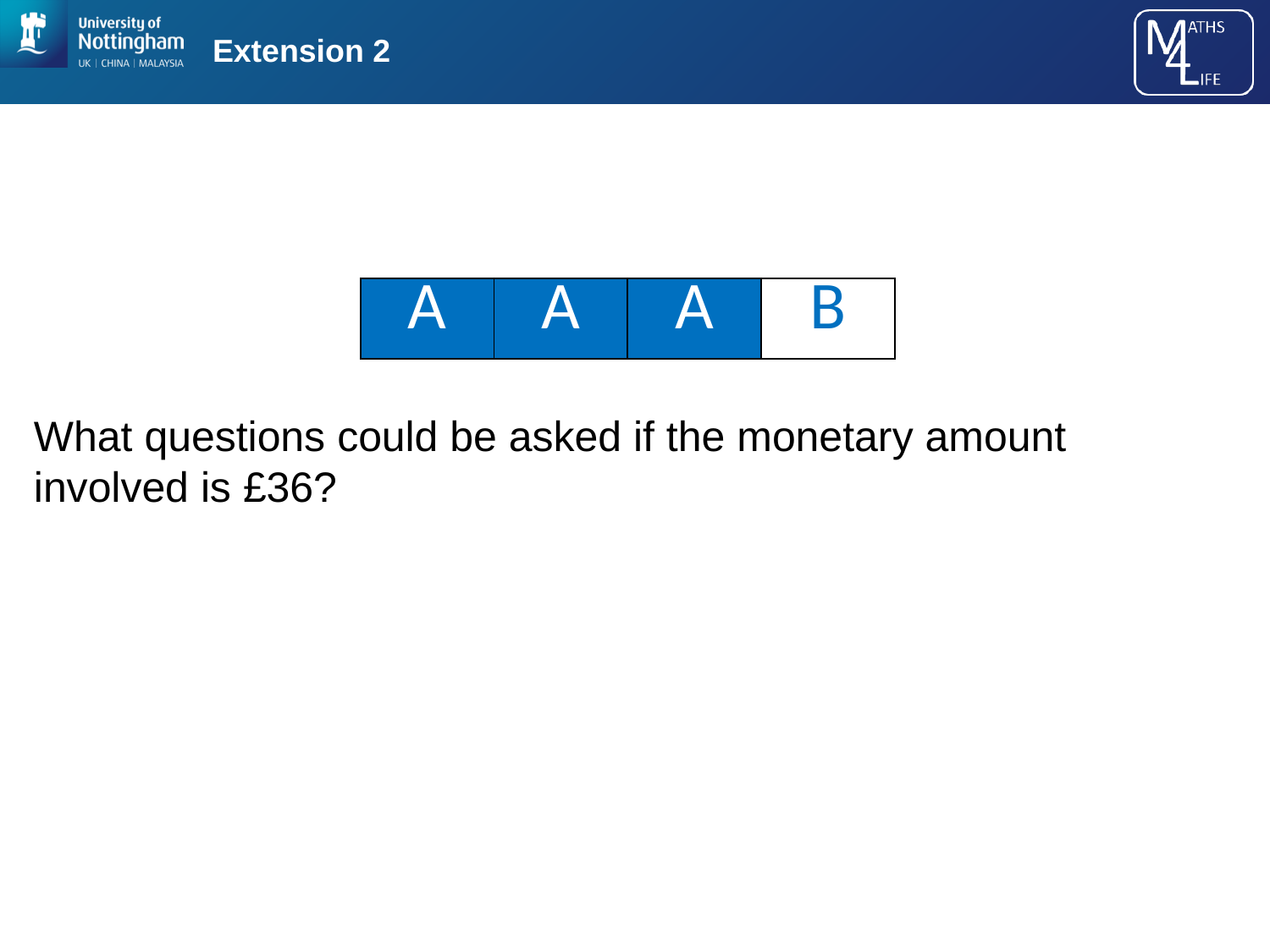

# Extension 2
| A | A | A | B |
| --- | --- | --- | --- |
What questions could be asked if the monetary amount involved is £36?